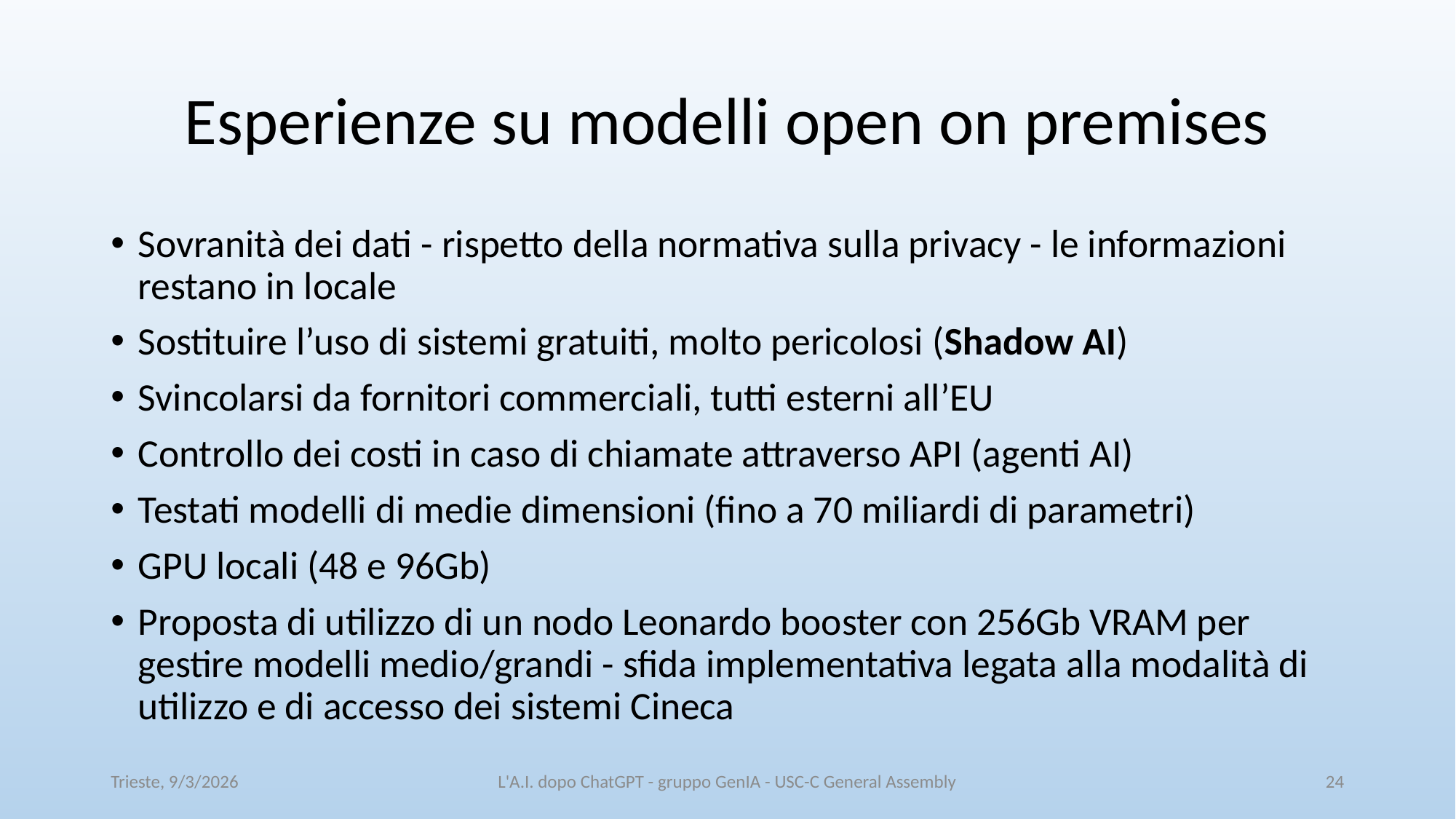

# Esperienze su modelli open on premises
Sovranità dei dati - rispetto della normativa sulla privacy - le informazioni restano in locale
Sostituire l’uso di sistemi gratuiti, molto pericolosi (Shadow AI)
Svincolarsi da fornitori commerciali, tutti esterni all’EU
Controllo dei costi in caso di chiamate attraverso API (agenti AI)
Testati modelli di medie dimensioni (fino a 70 miliardi di parametri)
GPU locali (48 e 96Gb)
Proposta di utilizzo di un nodo Leonardo booster con 256Gb VRAM per gestire modelli medio/grandi - sfida implementativa legata alla modalità di utilizzo e di accesso dei sistemi Cineca

Trieste, 9/3/2026
L'A.I. dopo ChatGPT - gruppo GenIA - USC-C General Assembly
24